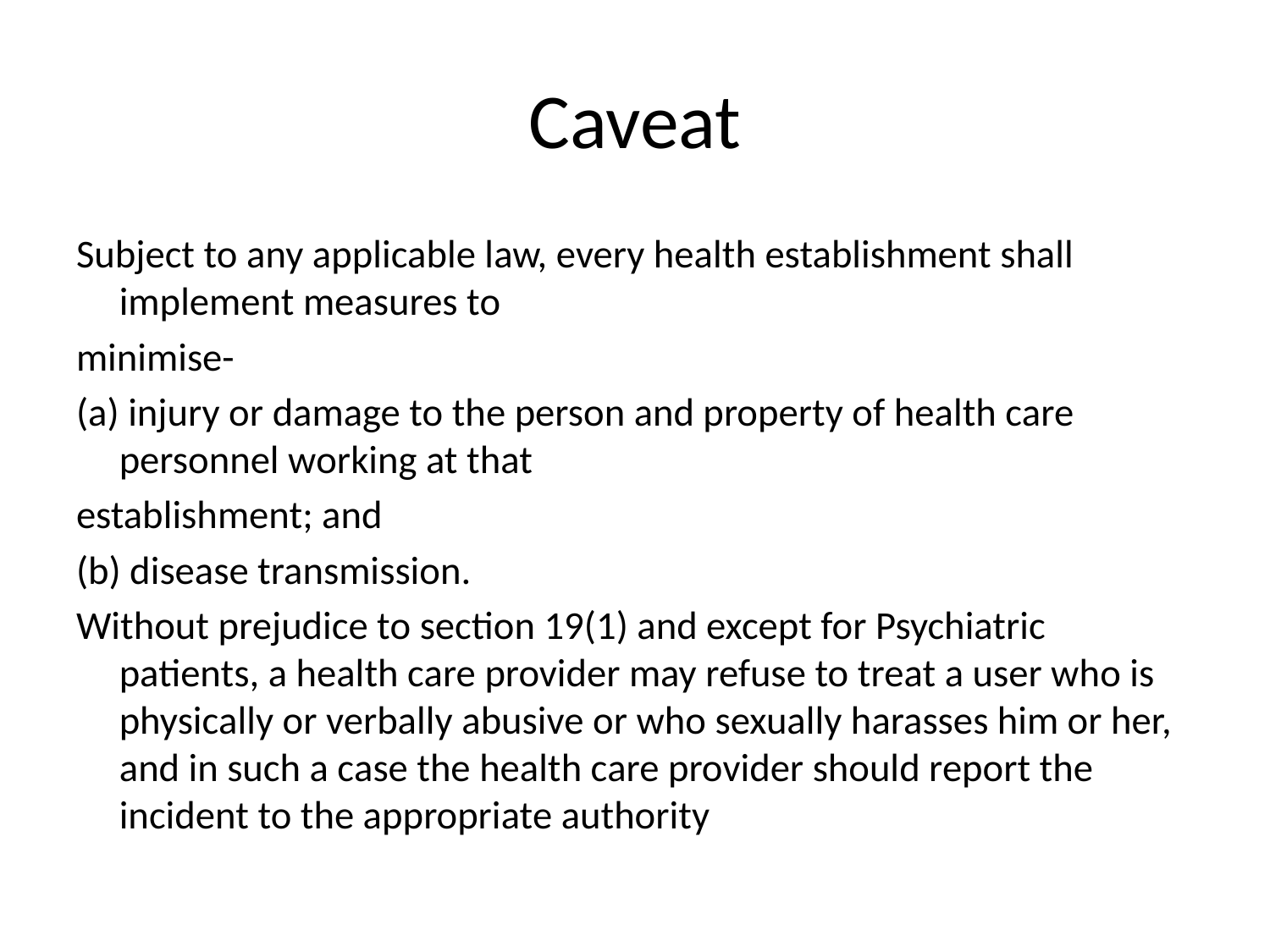

# Caveat
Subject to any applicable law, every health establishment shall implement measures to
minimise-
(a) injury or damage to the person and property of health care personnel working at that
establishment; and
(b) disease transmission.
Without prejudice to section 19(1) and except for Psychiatric patients, a health care provider may refuse to treat a user who is physically or verbally abusive or who sexually harasses him or her, and in such a case the health care provider should report the incident to the appropriate authority